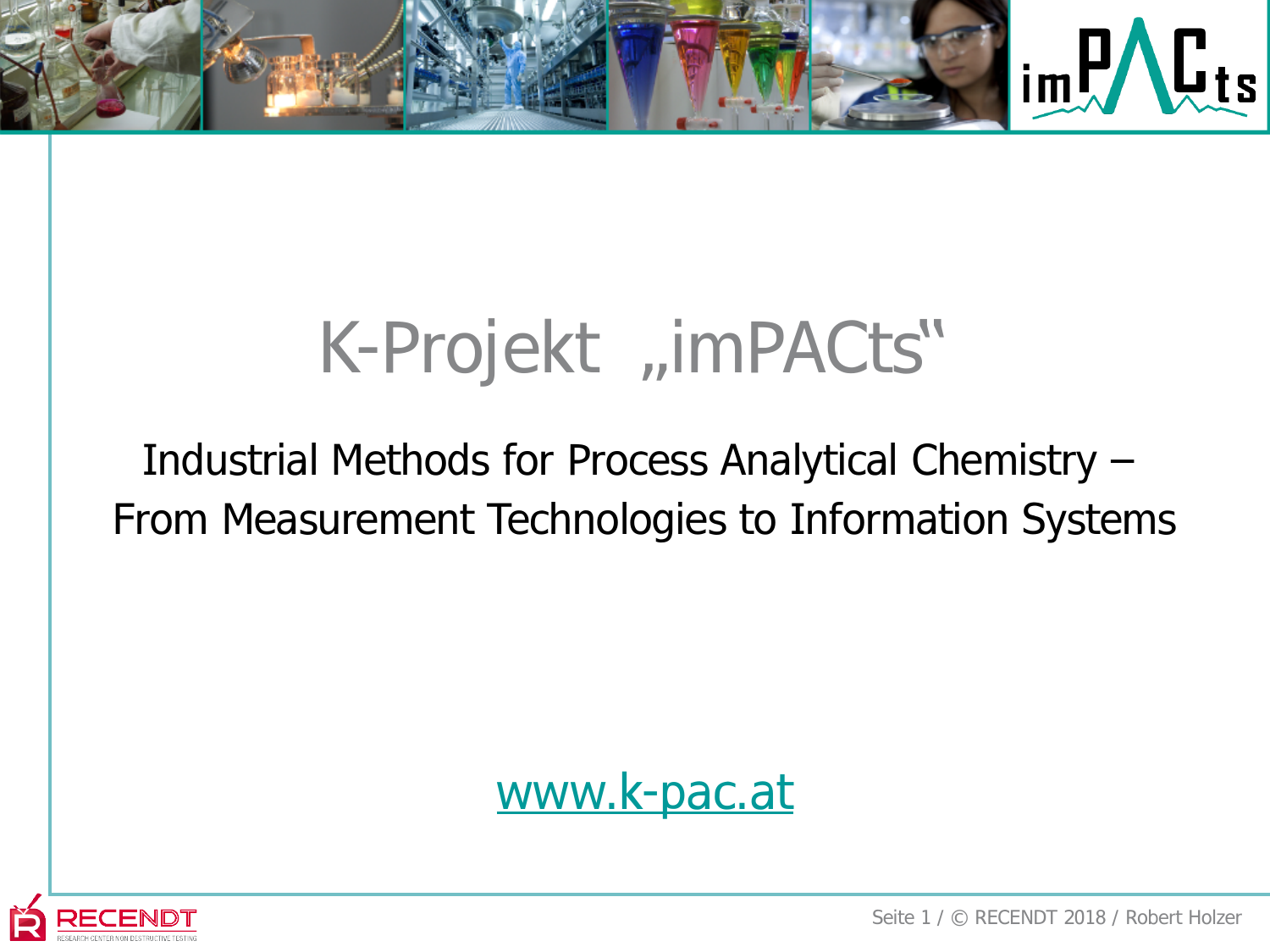

# K-Projekt  „imPACts“
Industrial Methods for Process Analytical Chemistry –
From Measurement Technologies to Information Systems

www.k-pac.at